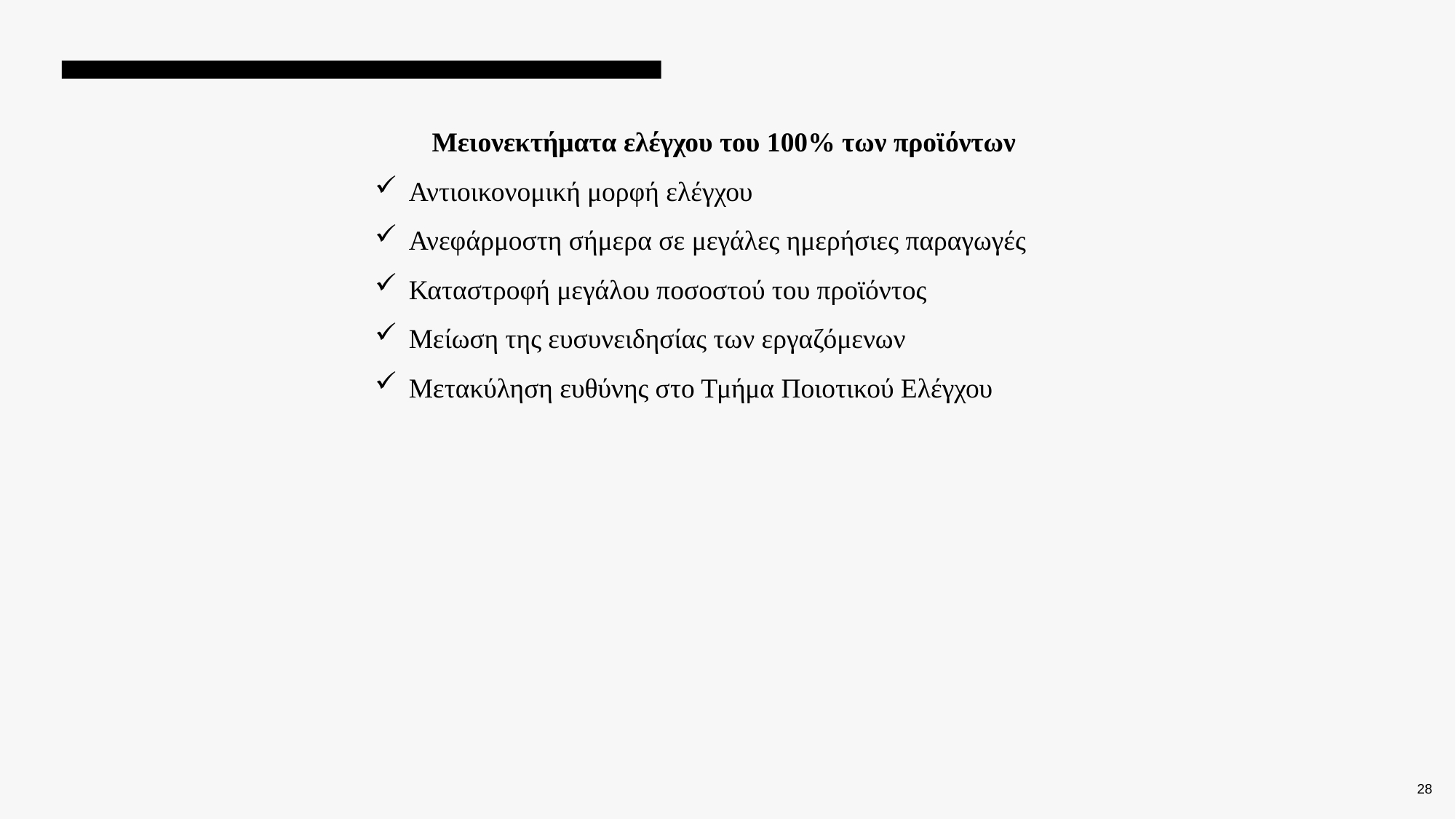

Μειονεκτήματα ελέγχου του 100% των προϊόντων
Αντιοικονομική μορφή ελέγχου
Ανεφάρμοστη σήμερα σε μεγάλες ημερήσιες παραγωγές
Καταστροφή μεγάλου ποσοστού του προϊόντος
Μείωση της ευσυνειδησίας των εργαζόμενων
Μετακύληση ευθύνης στο Τμήμα Ποιοτικού Ελέγχου
28